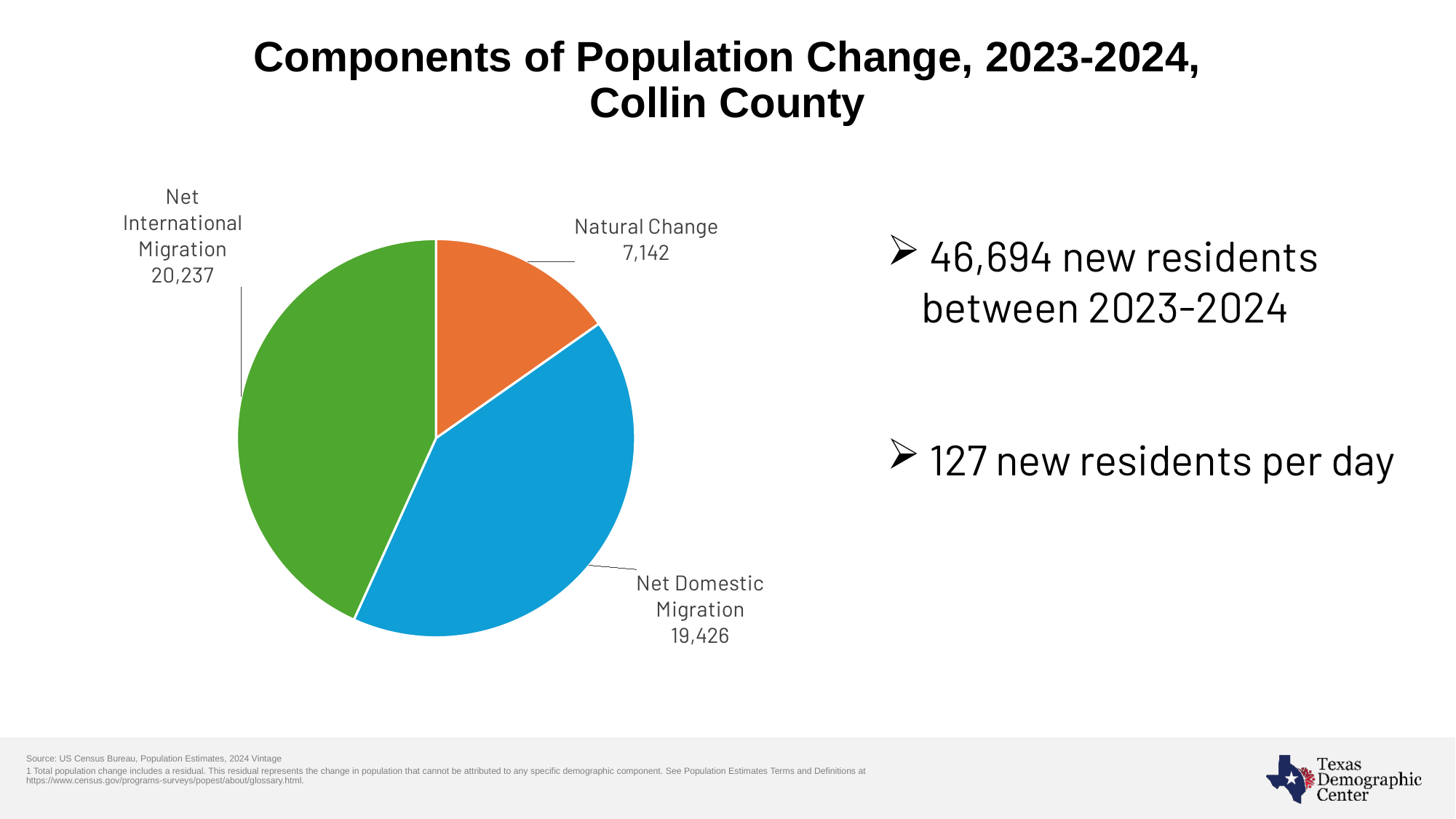

# Components of Population Change, 2023-2024, Collin County

### Chart

| Category |  |
|---|---|
| Natural Change | 7142.0 |
| Domestic Migration | 19426.0 |
| International Migration | 20237.0 |
 46,694 new residents between 2023-2024

 127 new residents per day
Source: US Census Bureau, Population Estimates, 2024 Vintage
1 Total population change includes a residual. This residual represents the change in population that cannot be attributed to any specific demographic component. See Population Estimates Terms and Definitions at https://www.census.gov/programs-surveys/popest/about/glossary.html.